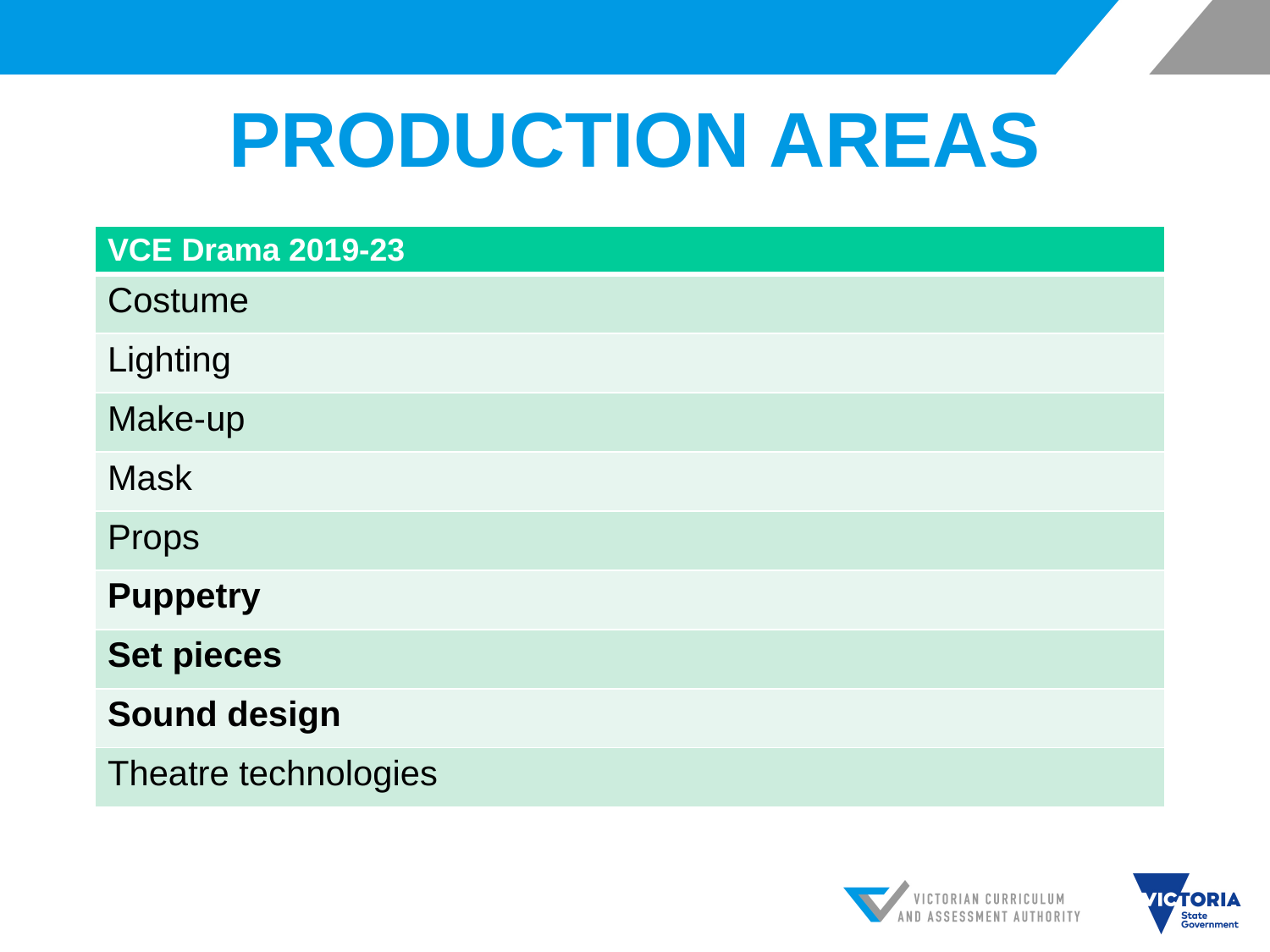

# PRODUCTION AREAS
| VCE Drama 2019-23 |
| --- |
| Costume |
| Lighting |
| Make-up |
| Mask |
| Props |
| Puppetry |
| Set pieces |
| Sound design |
| Theatre technologies |